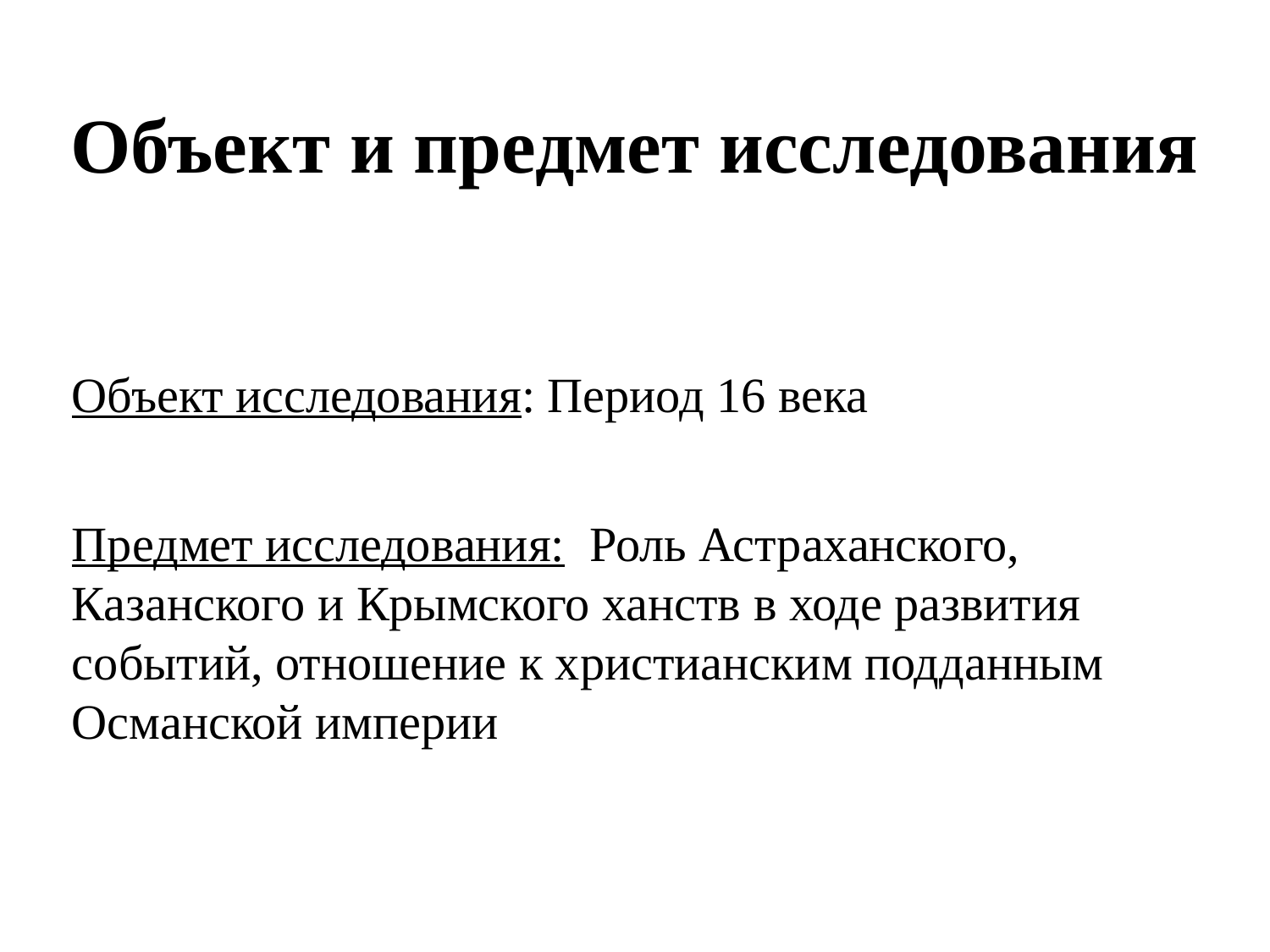

Объект и предмет исследования
Объект исследования: Период 16 века
Предмет исследования:  Роль Астраханского, Казанского и Крымского ханств в ходе развития событий, отношение к христианским подданным Османской империи